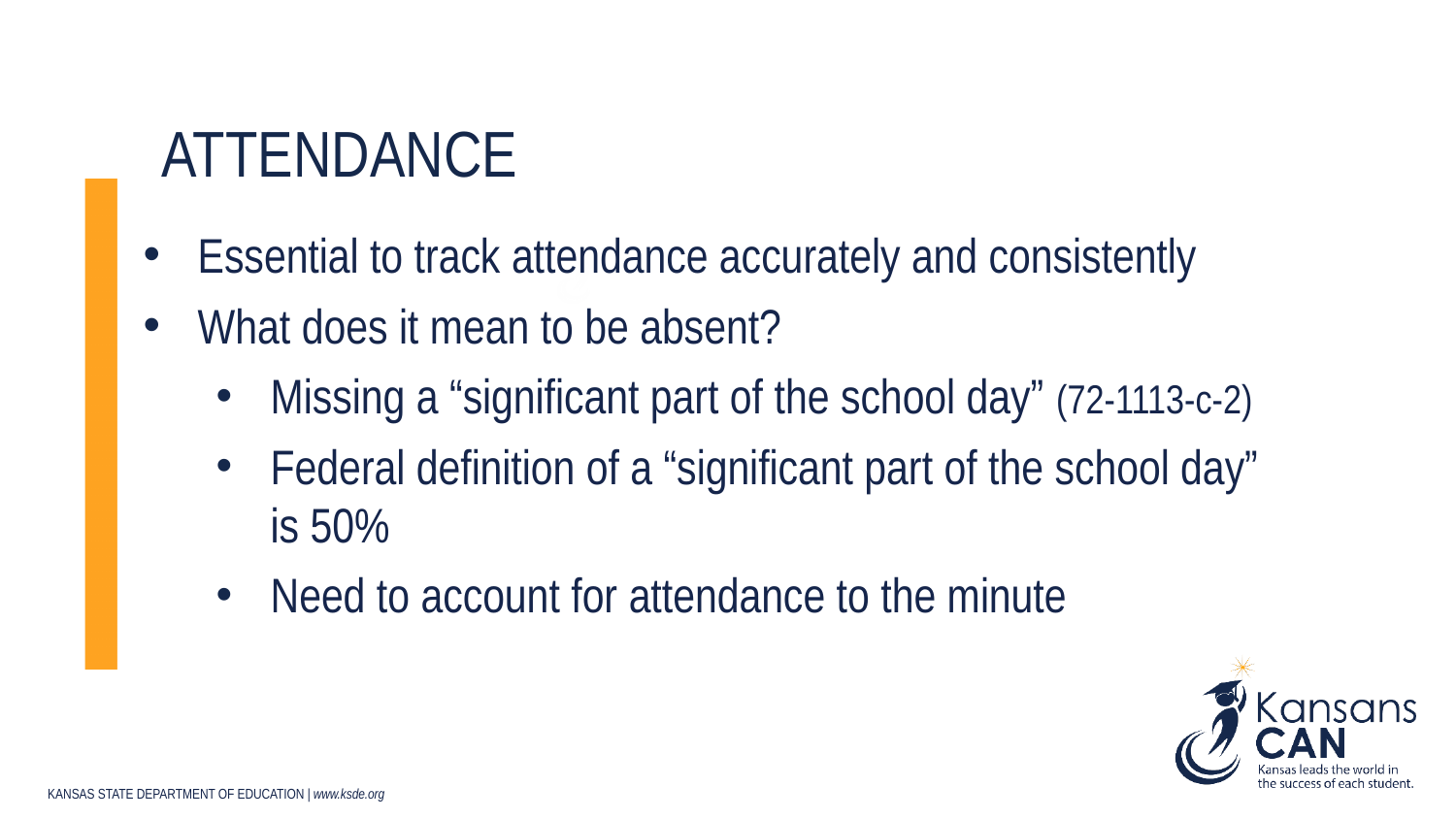

# Attendance
Essential to track attendance accurately and consistently
What does it mean to be absent?
Missing a “significant part of the school day” (72-1113-c-2)
Federal definition of a “significant part of the school day” is 50%
Need to account for attendance to the minute